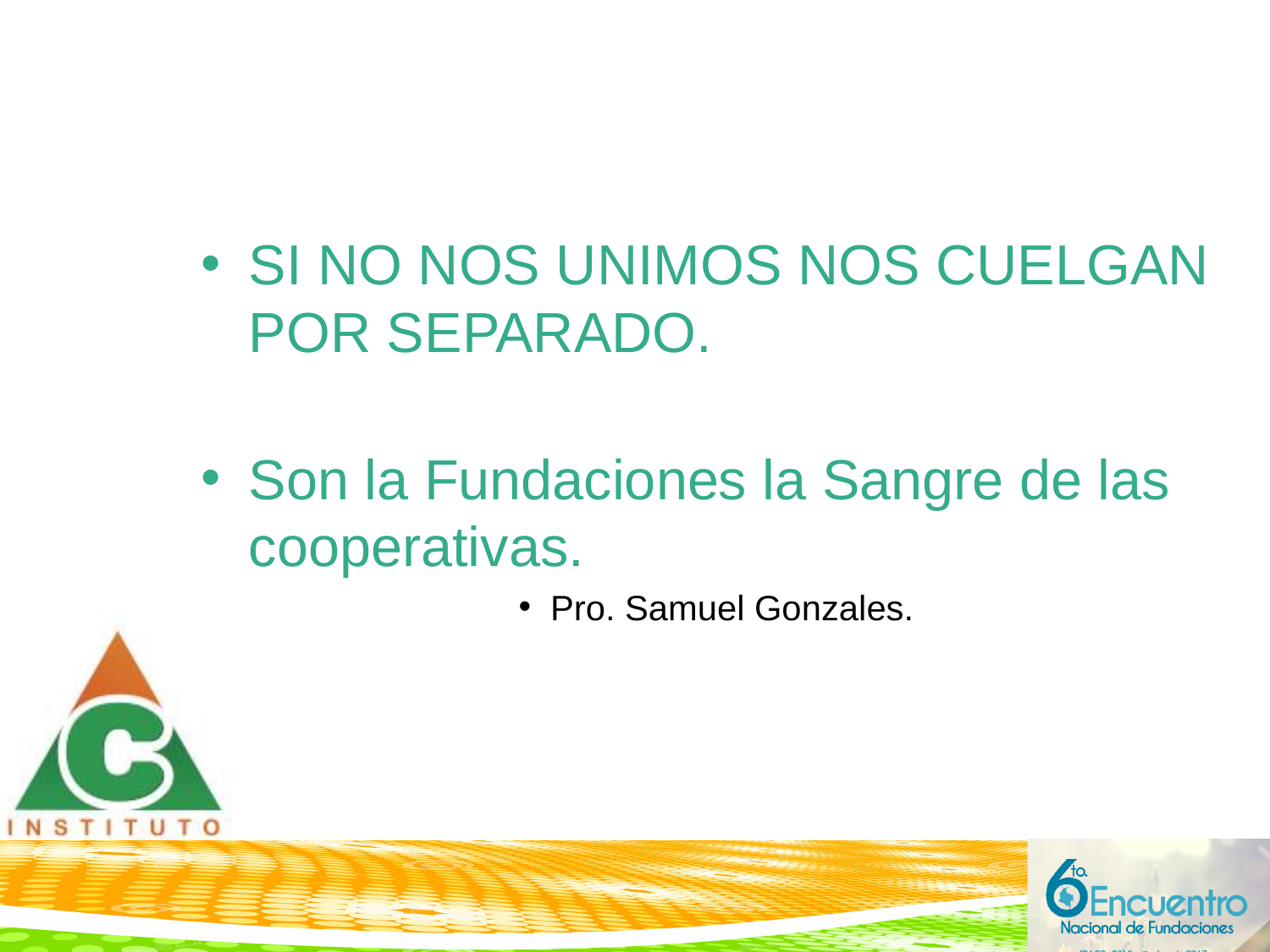

SI NO NOS UNIMOS NOS CUELGAN POR SEPARADO.
Son la Fundaciones la Sangre de las cooperativas.
Pro. Samuel Gonzales.